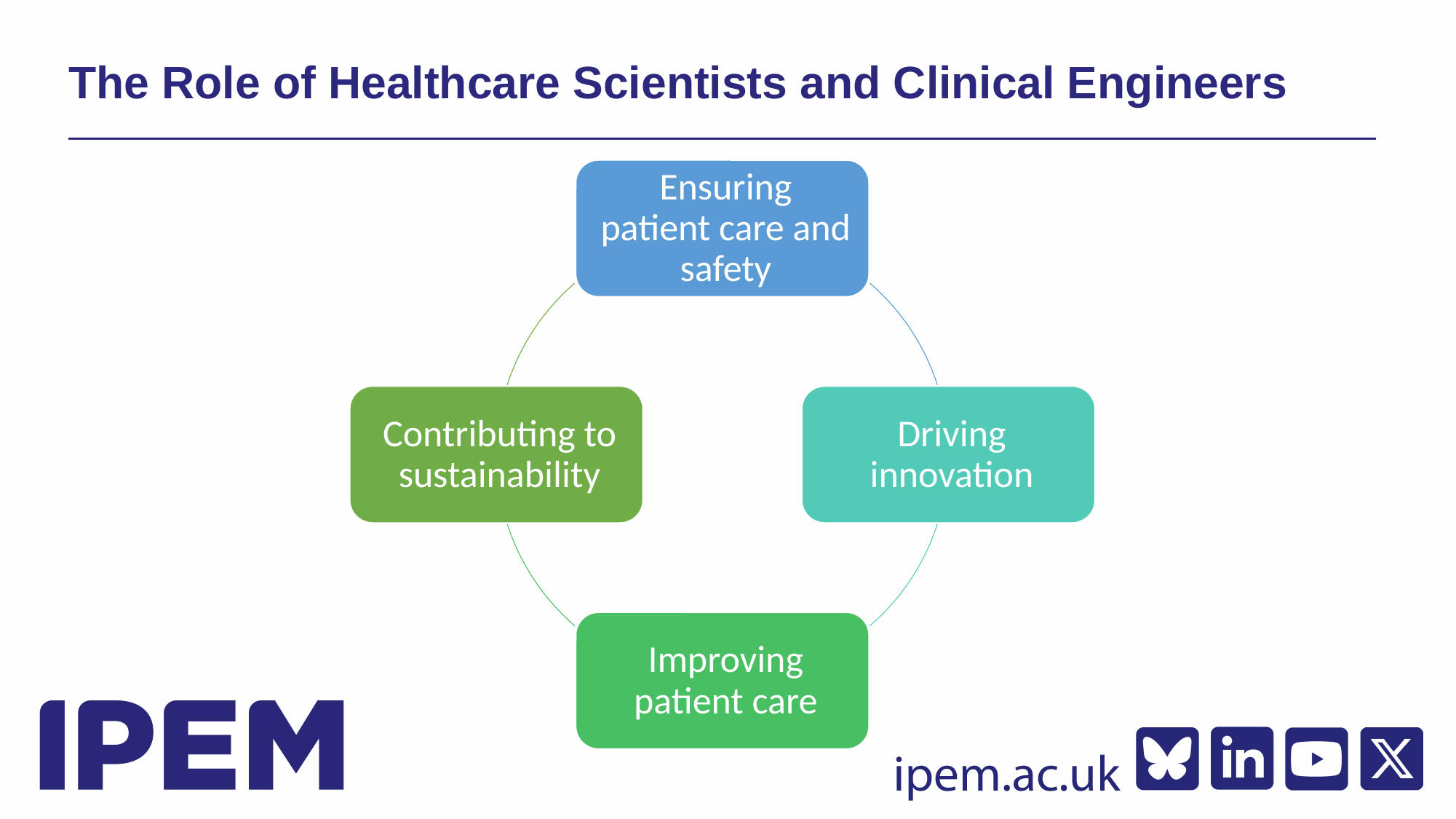

# The Role of Healthcare Scientists and Clinical Engineers
Ensuring patient care and safety
Driving innovation
Improving patient care
Contributing to sustainability